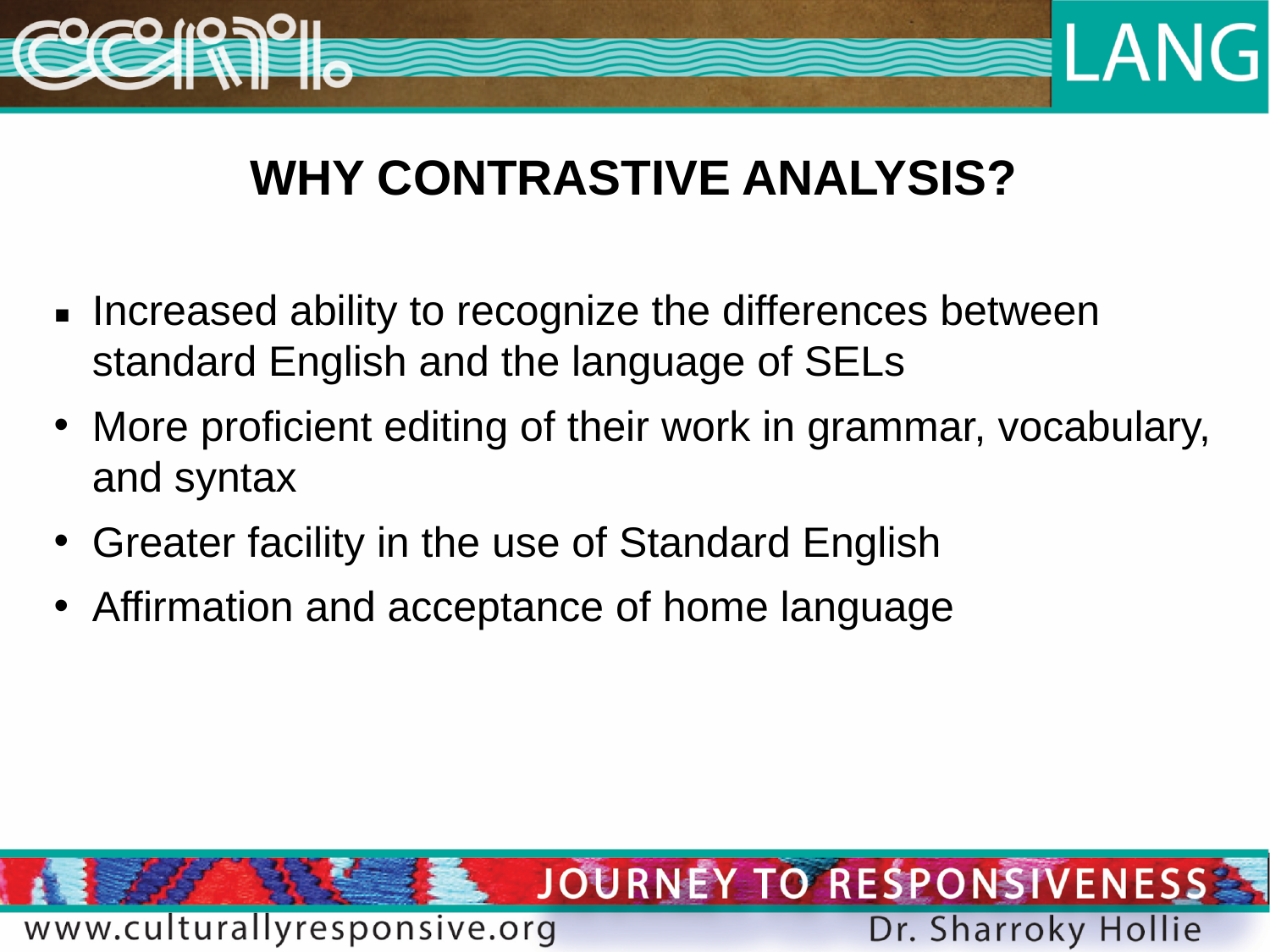

# Why Contrastive Analysis?

Increased ability to recognize the differences between standard English and the language of SELs
More proficient editing of their work in grammar, vocabulary, and syntax
Greater facility in the use of Standard English
Affirmation and acceptance of home language